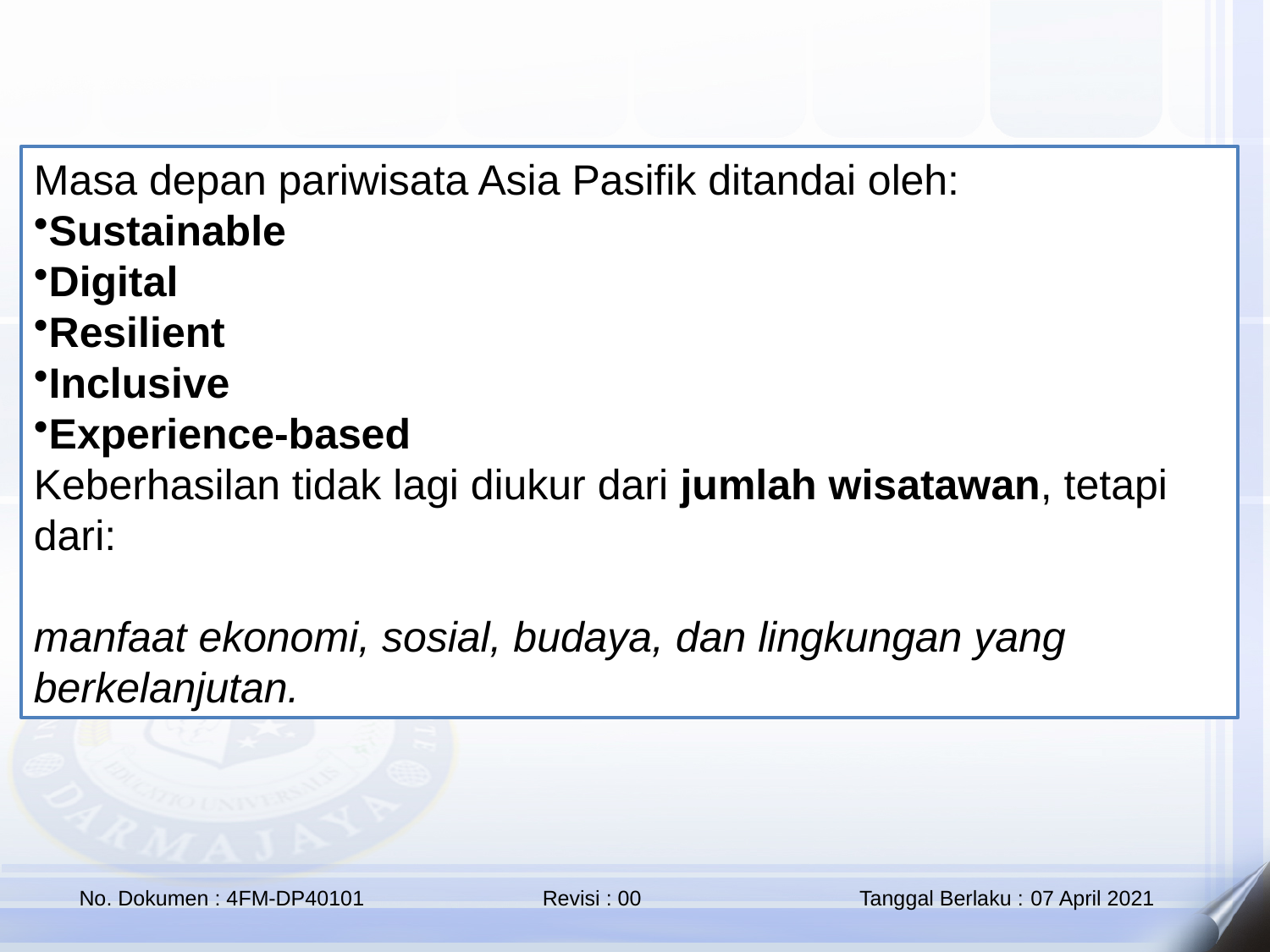

Masa depan pariwisata Asia Pasifik ditandai oleh:
Sustainable
Digital
Resilient
Inclusive
Experience-based
Keberhasilan tidak lagi diukur dari jumlah wisatawan, tetapi dari:

manfaat ekonomi, sosial, budaya, dan lingkungan yang berkelanjutan.